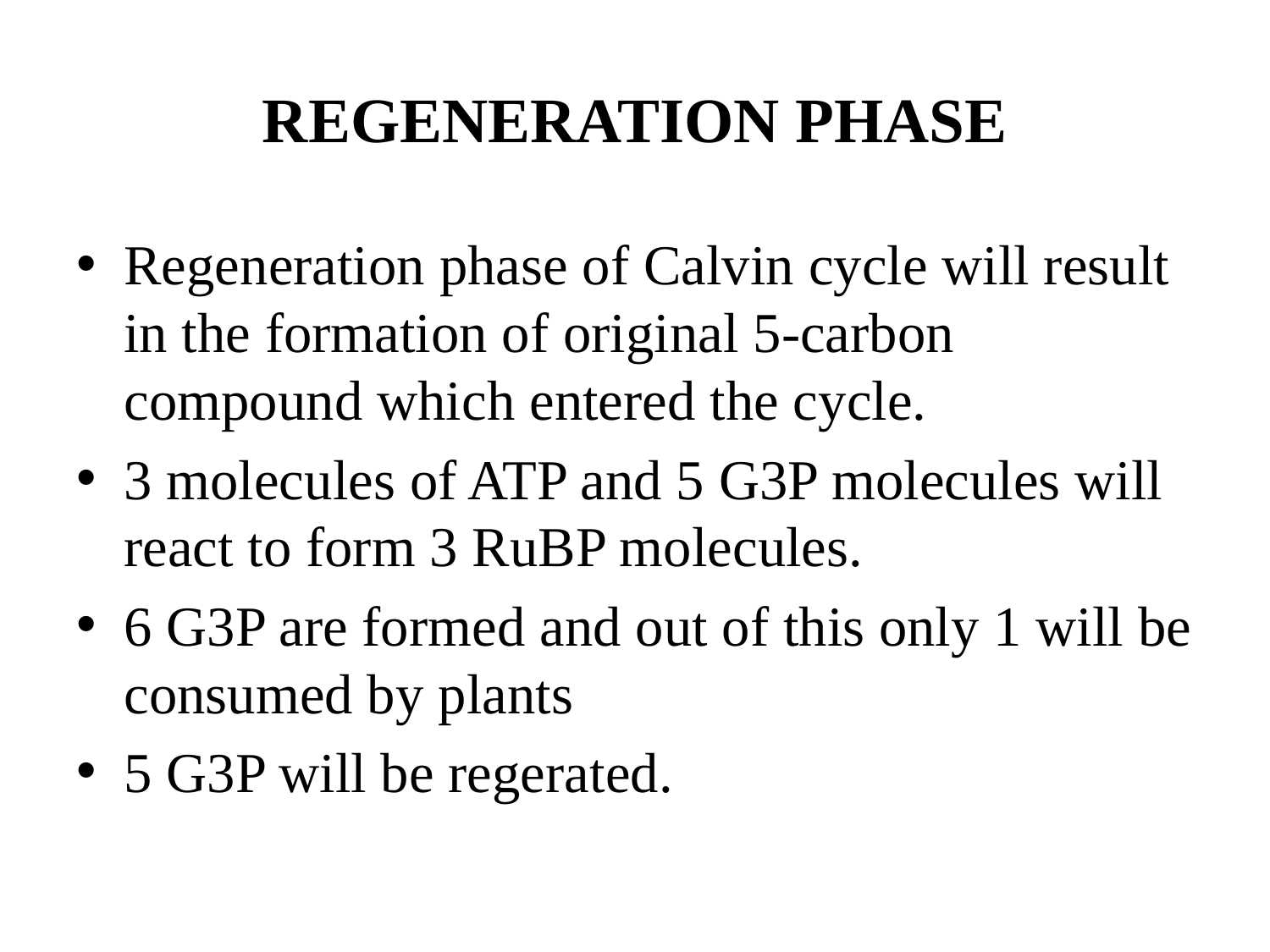

# REGENERATION PHASE
Regeneration phase of Calvin cycle will result in the formation of original 5-carbon compound which entered the cycle.
3 molecules of ATP and 5 G3P molecules will react to form 3 RuBP molecules.
6 G3P are formed and out of this only 1 will be consumed by plants
5 G3P will be regerated.